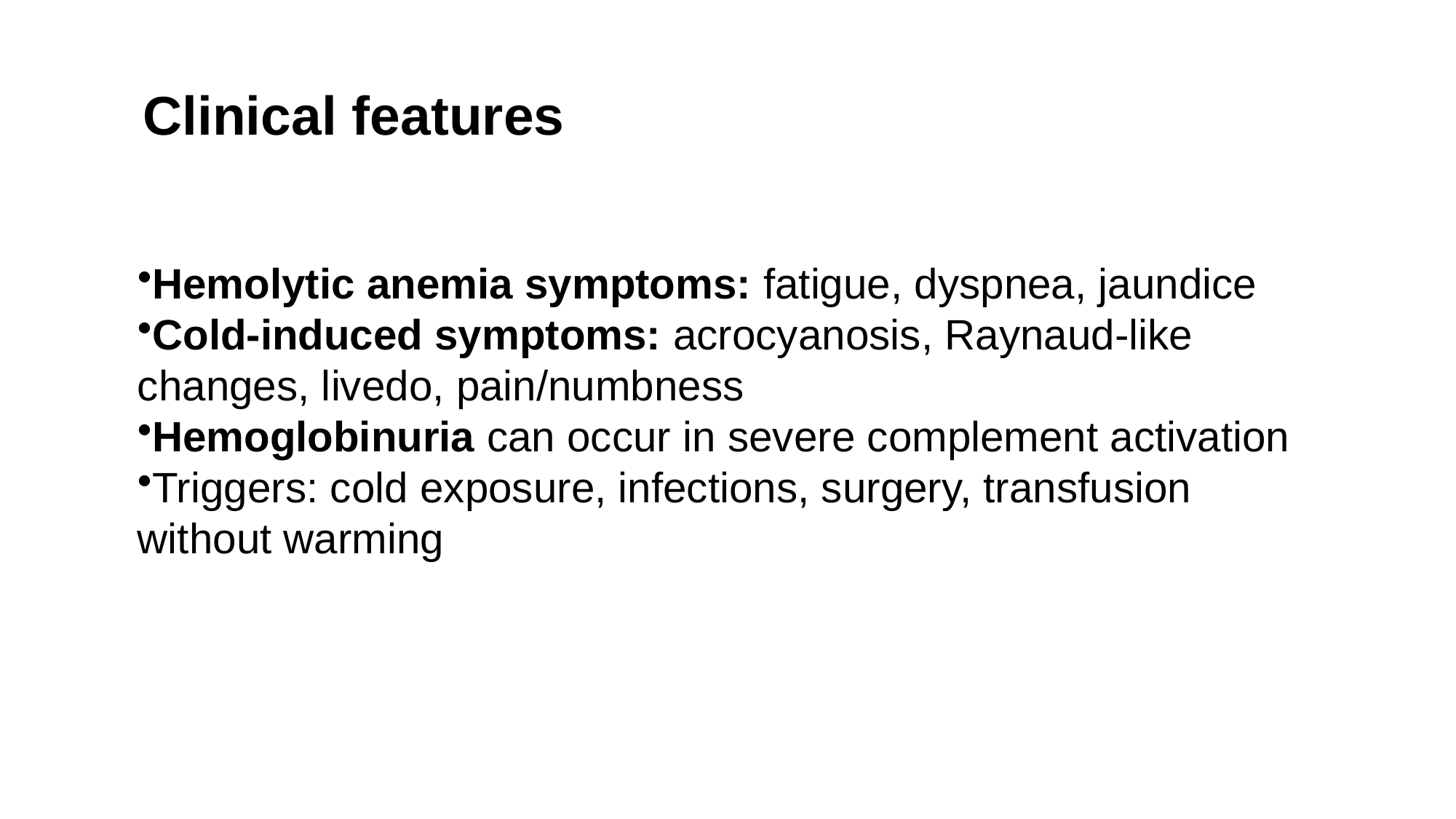

Clinical features
Hemolytic anemia symptoms: fatigue, dyspnea, jaundice
Cold-induced symptoms: acrocyanosis, Raynaud-like changes, livedo, pain/numbness
Hemoglobinuria can occur in severe complement activation
Triggers: cold exposure, infections, surgery, transfusion without warming